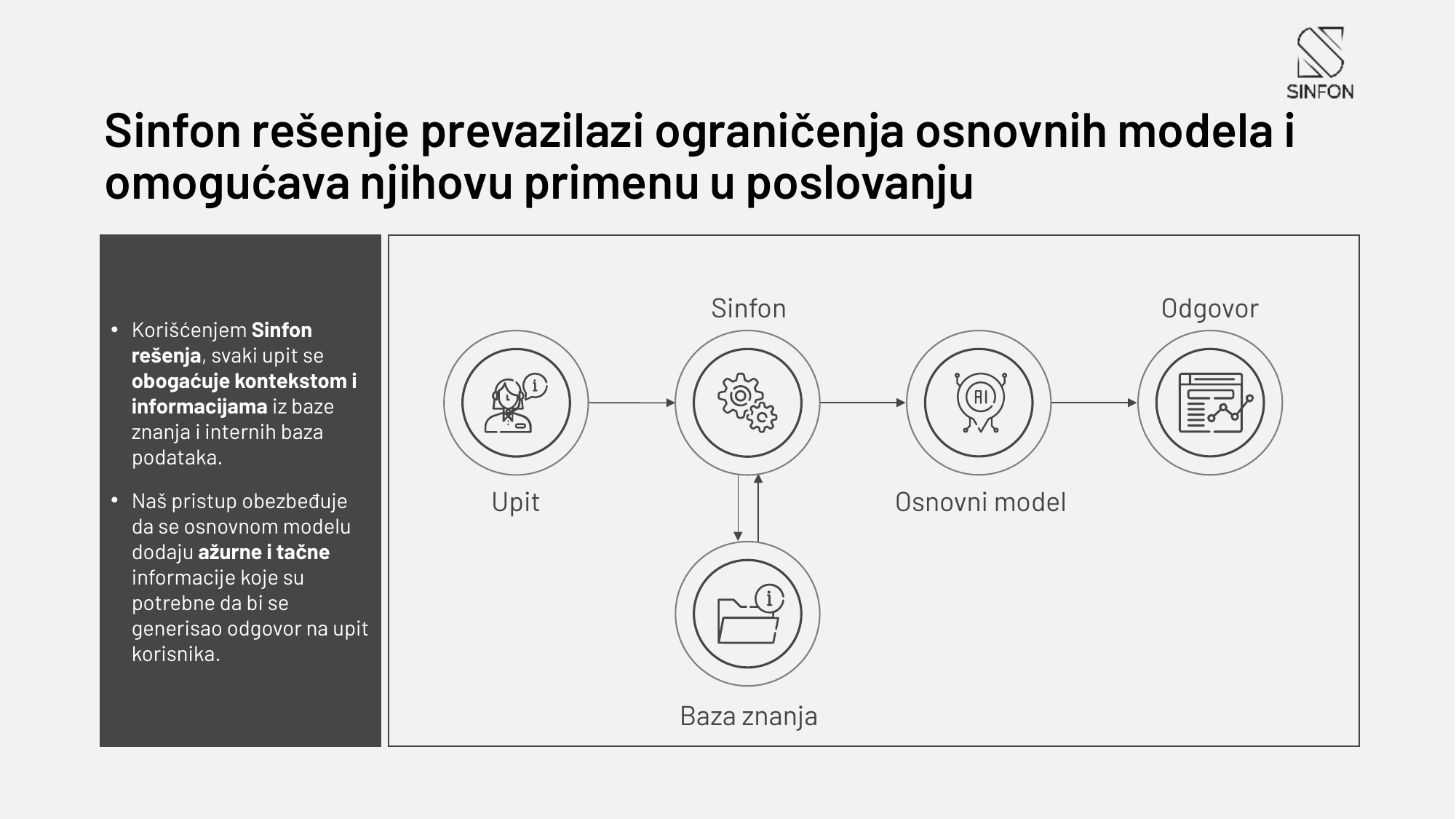

Sinfon rešenje prevazilazi ograničenja osnovnih modela i omogućava njihovu primenu u poslovanju
Korišćenjem Sinfon rešenja, svaki upit se obogaćuje kontekstom i informacijama iz baze znanja i internih baza podataka.
Naš pristup obezbeđuje da se osnovnom modelu dodaju ažurne i tačne informacije koje su potrebne da bi se generisao odgovor na upit korisnika.

Sinfon

Odgovor

Osnovni model

Upit

Baza znanja